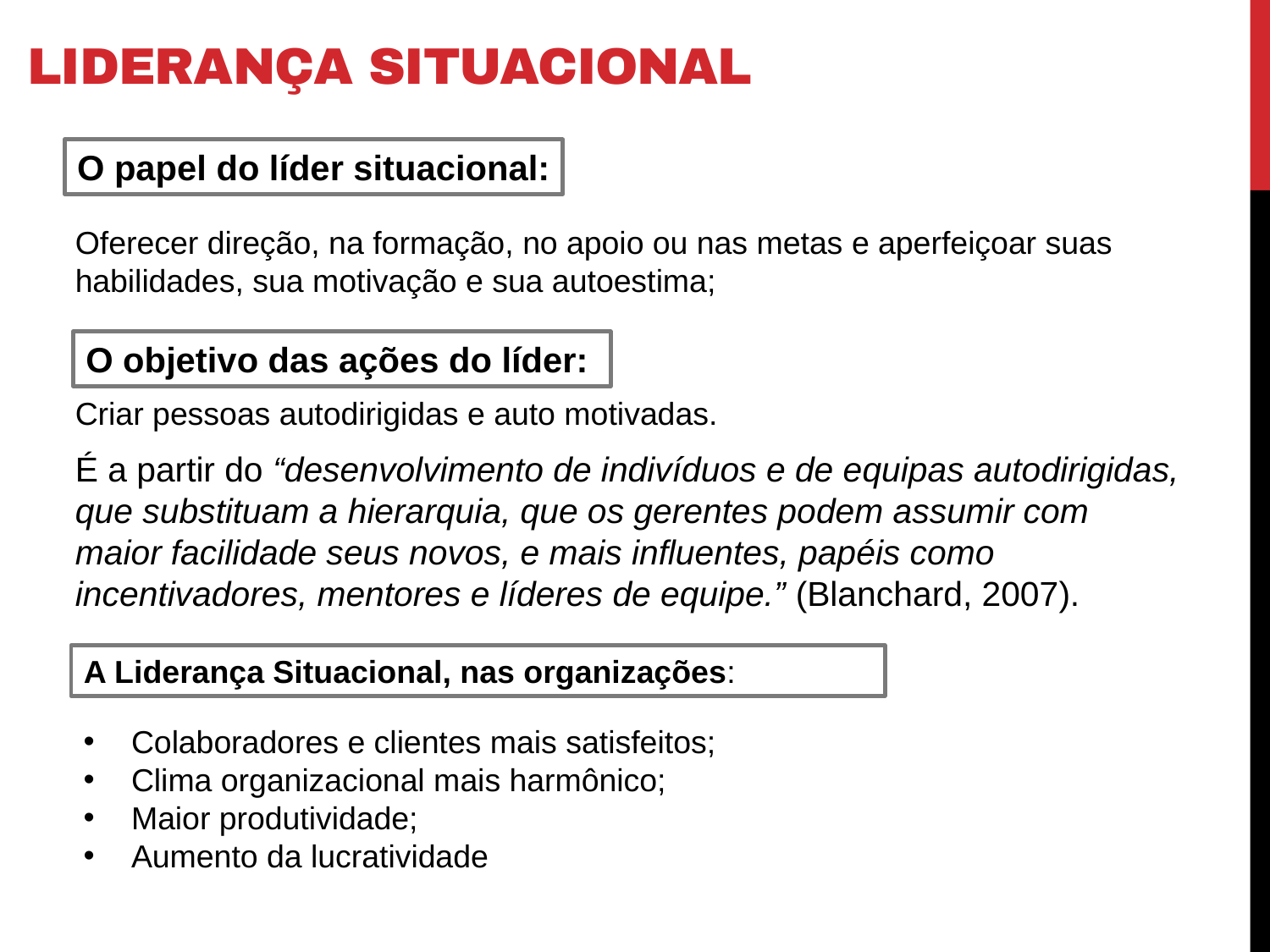

# Liderança Situacional
O papel do líder situacional:
Oferecer direção, na formação, no apoio ou nas metas e aperfeiçoar suas habilidades, sua motivação e sua autoestima;
O objetivo das ações do líder:
Criar pessoas autodirigidas e auto motivadas.
É a partir do “desenvolvimento de indivíduos e de equipas autodirigidas, que substituam a hierarquia, que os gerentes podem assumir com maior facilidade seus novos, e mais influentes, papéis como incentivadores, mentores e líderes de equipe.” (Blanchard, 2007).

A Liderança Situacional, nas organizações:
Colaboradores e clientes mais satisfeitos;
Clima organizacional mais harmônico;
Maior produtividade;
Aumento da lucratividade